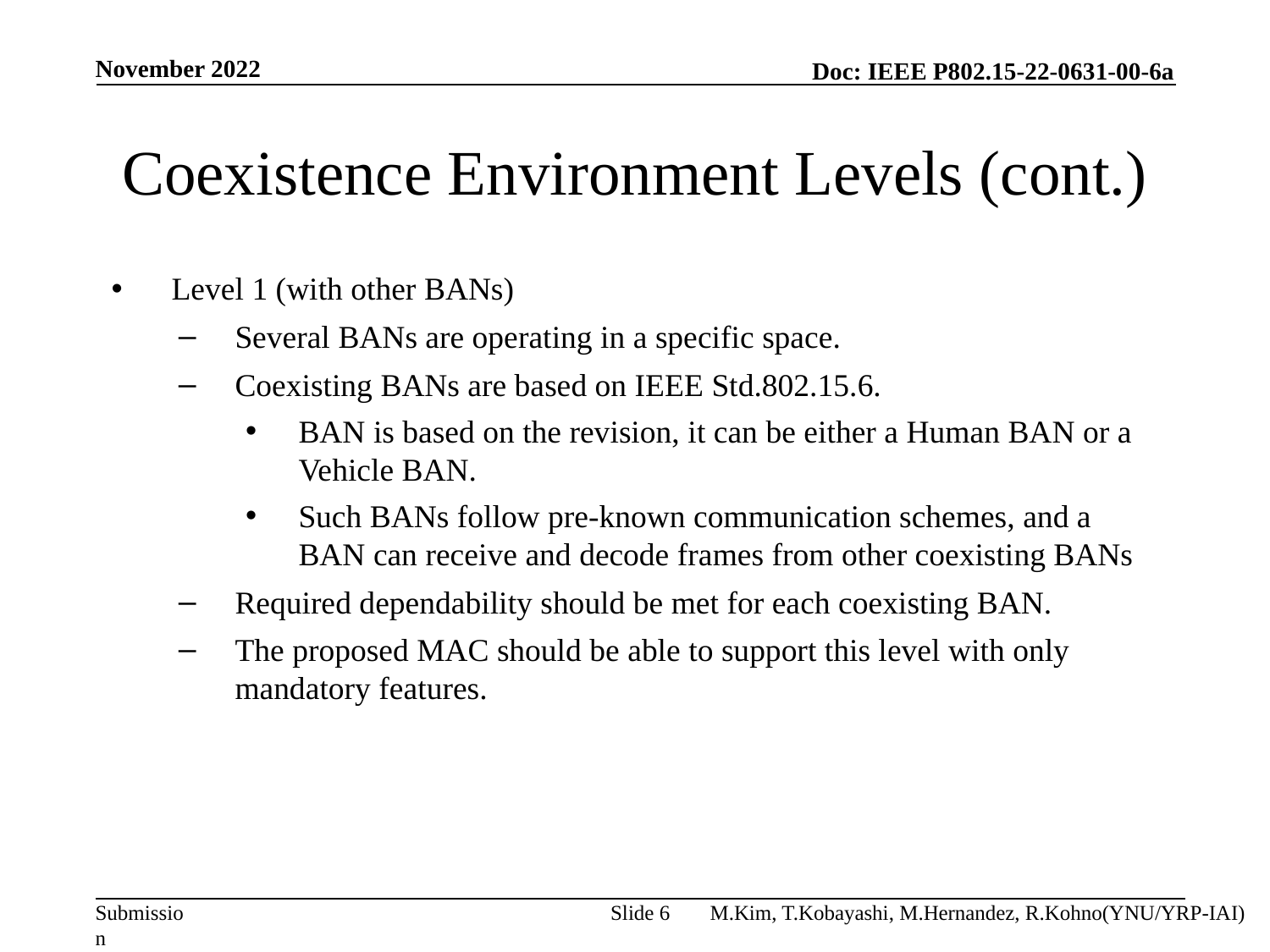

November 2022
# Coexistence Environment Levels (cont.)
Level 1 (with other BANs)
Several BANs are operating in a specific space.
Coexisting BANs are based on IEEE Std.802.15.6.
BAN is based on the revision, it can be either a Human BAN or a Vehicle BAN.
Such BANs follow pre-known communication schemes, and a BAN can receive and decode frames from other coexisting BANs
Required dependability should be met for each coexisting BAN.
The proposed MAC should be able to support this level with only mandatory features.
Slide 6
M.Kim, T.Kobayashi, M.Hernandez, R.Kohno(YNU/YRP-IAI)